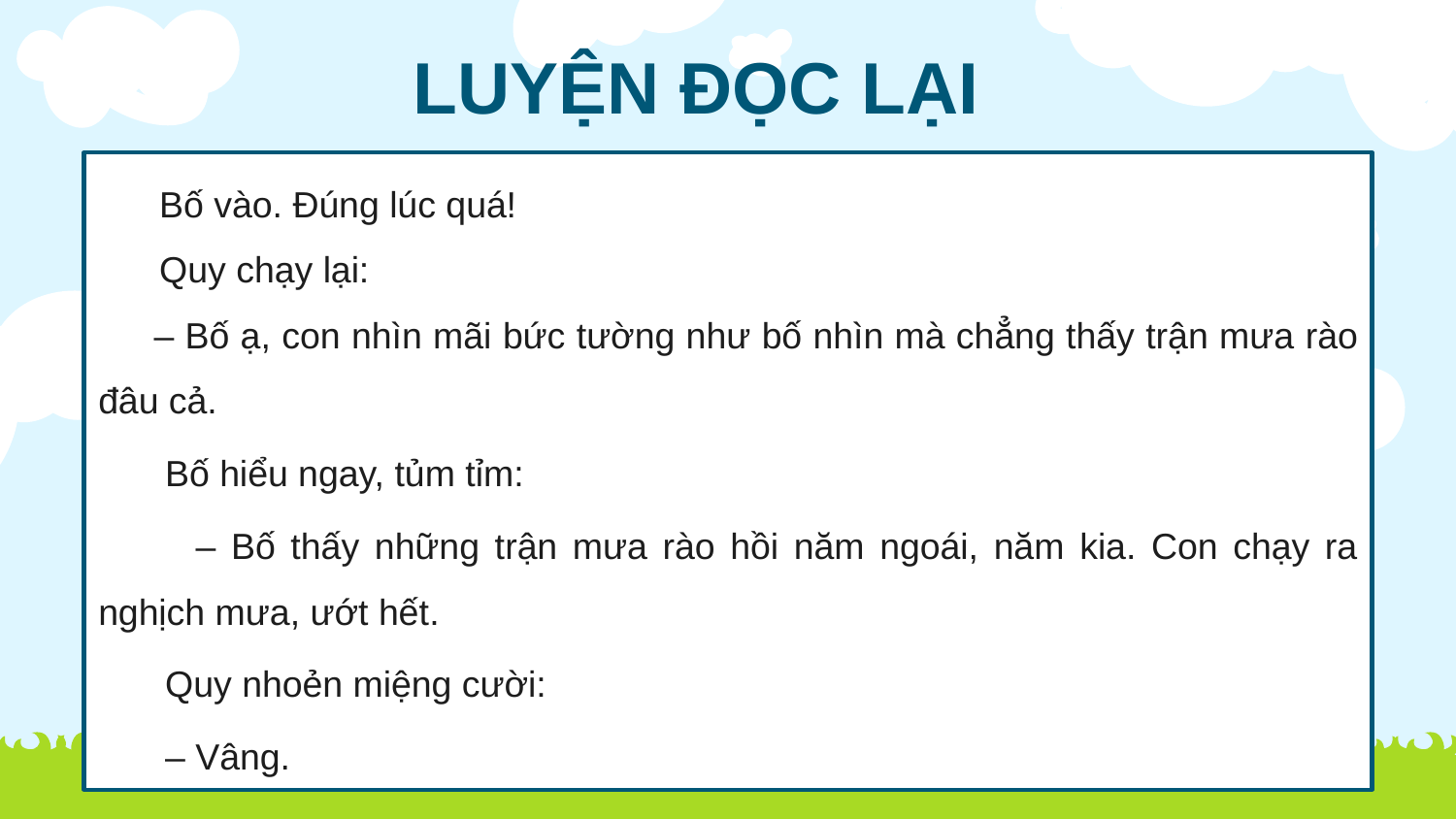

LUYỆN ĐỌC LẠI
      Bố vào. Đúng lúc quá!
      Quy chạy lại:
     – Bố ạ, con nhìn mãi bức tường như bố nhìn mà chẳng thấy trận mưa rào đâu cả.
      Bố hiểu ngay, tủm tỉm:
      – Bố thấy những trận mưa rào hồi năm ngoái, năm kia. Con chạy ra nghịch mưa, ướt hết.
      Quy nhoẻn miệng cười:
      – Vâng.